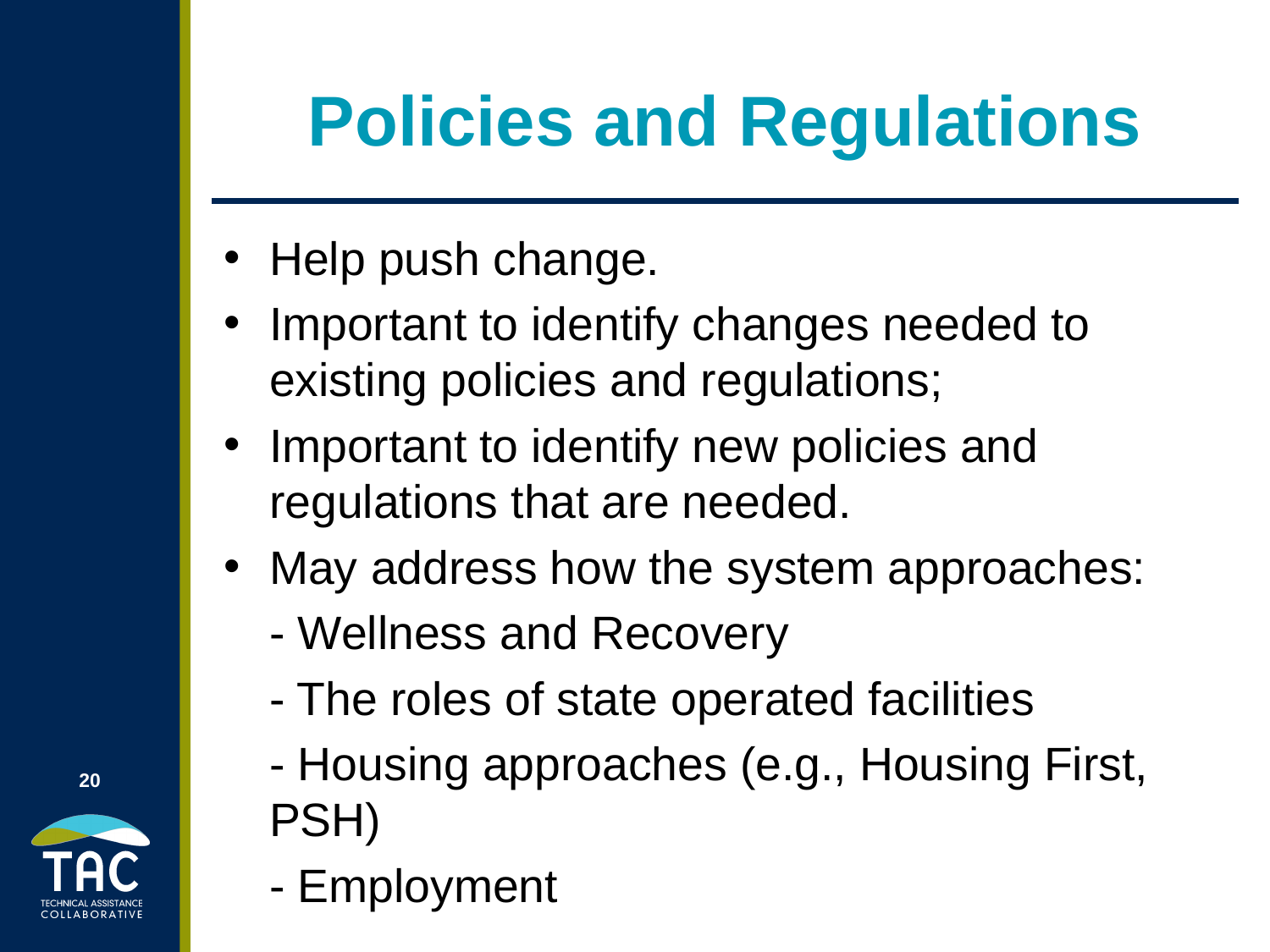

# Policies and Regulations
Help push change.
Important to identify changes needed to existing policies and regulations;
Important to identify new policies and regulations that are needed.
May address how the system approaches:
	- Wellness and Recovery
	- The roles of state operated facilities
	- Housing approaches (e.g., Housing First, 	PSH)
	- Employment